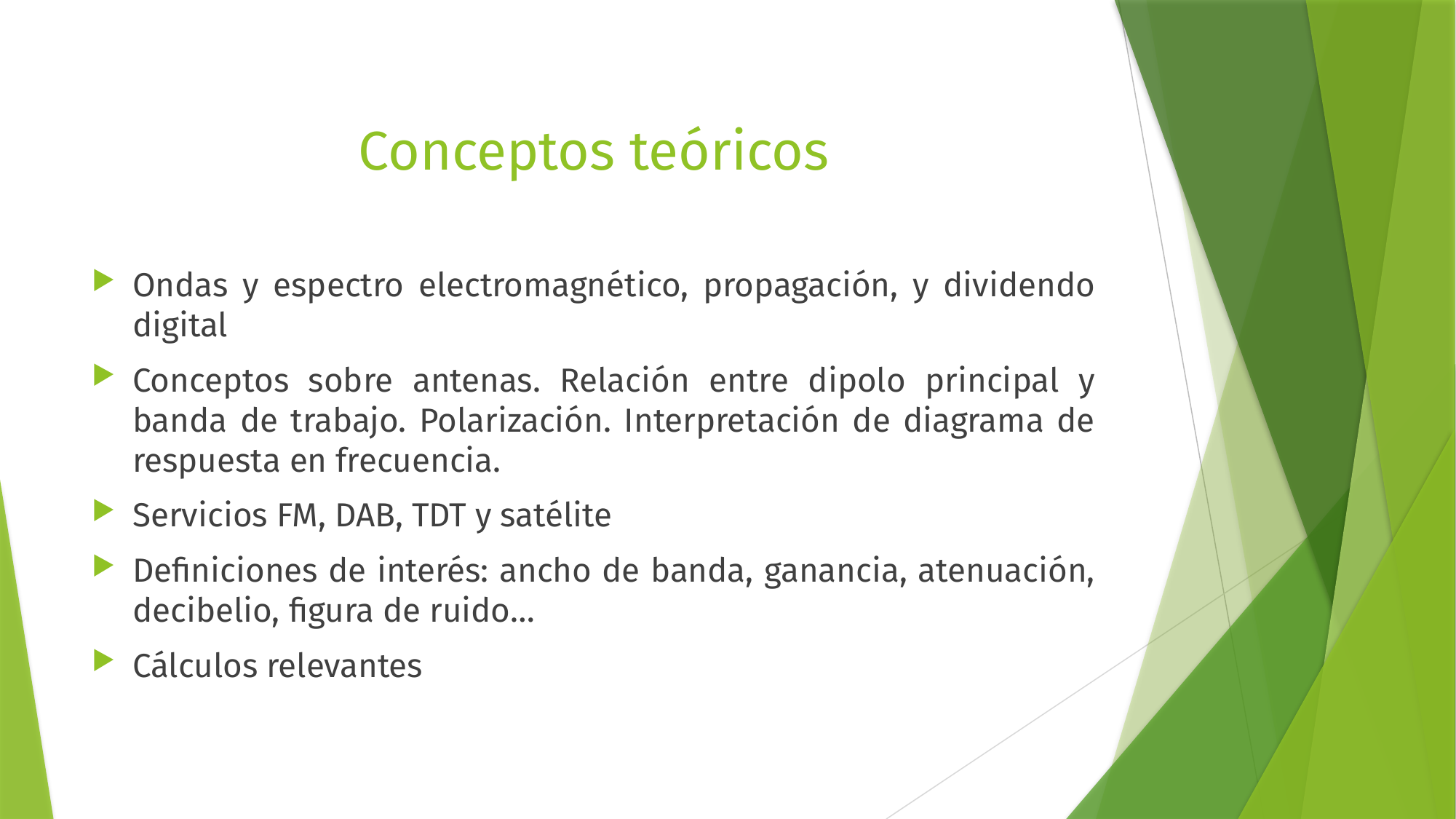

# Conceptos teóricos
Ondas y espectro electromagnético, propagación, y dividendo digital
Conceptos sobre antenas. Relación entre dipolo principal y banda de trabajo. Polarización. Interpretación de diagrama de respuesta en frecuencia.
Servicios FM, DAB, TDT y satélite
Definiciones de interés: ancho de banda, ganancia, atenuación, decibelio, figura de ruido…
Cálculos relevantes